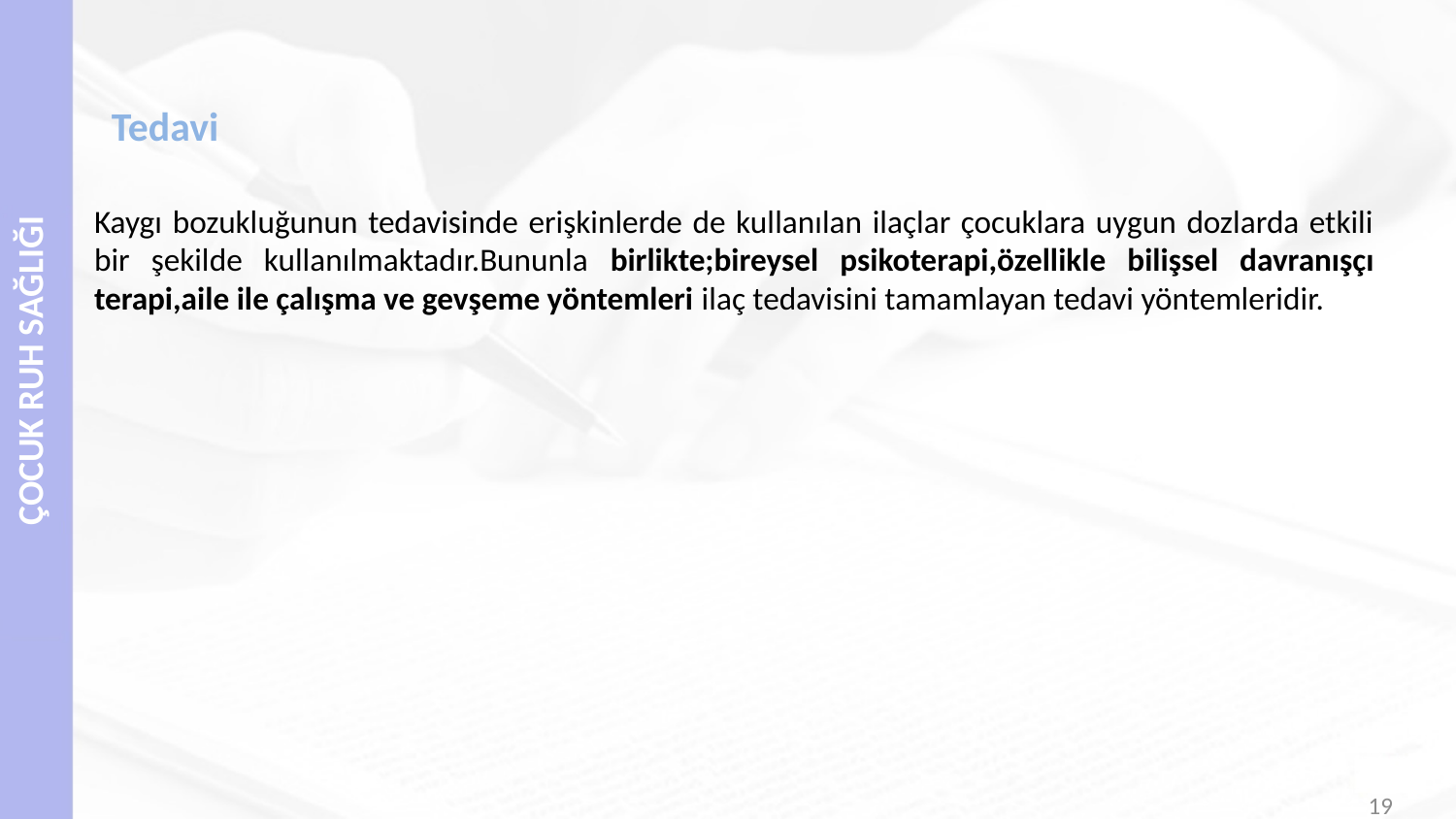

# Tedavi
Kaygı bozukluğunun tedavisinde erişkinlerde de kullanılan ilaçlar çocuklara uygun dozlarda etkili bir şekilde kullanılmaktadır.Bununla birlikte;bireysel psikoterapi,özellikle bilişsel davranışçı terapi,aile ile çalışma ve gevşeme yöntemleri ilaç tedavisini tamamlayan tedavi yöntemleridir.